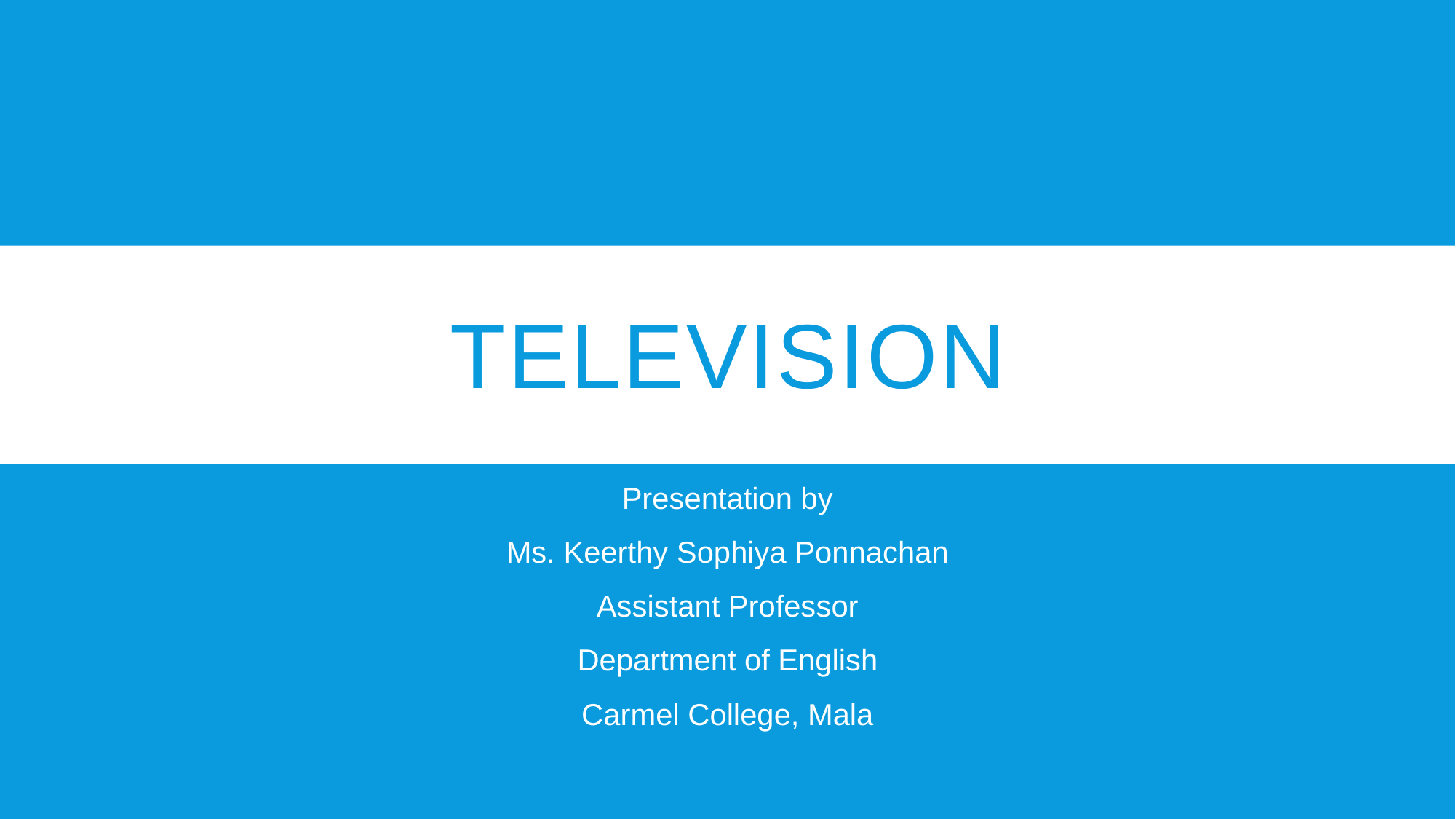

# Television
Presentation by
Ms. Keerthy Sophiya Ponnachan
Assistant Professor
Department of English
Carmel College, Mala